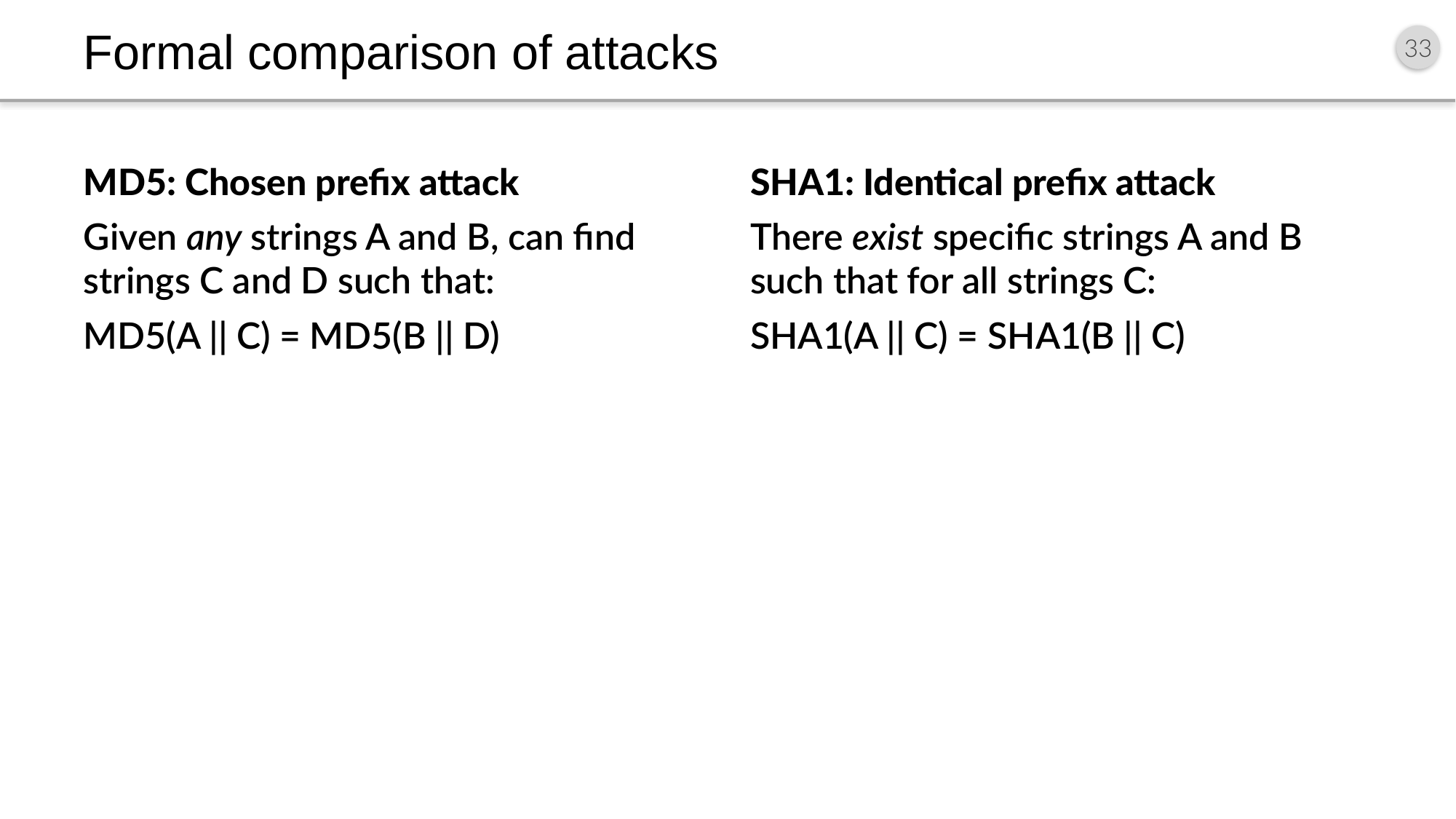

# Formal comparison of attacks
MD5: Chosen prefix attack
SHA1: Identical prefix attack
Given any strings A and B, can find strings C and D such that:
MD5(A || C) = MD5(B || D)
There exist specific strings A and B such that for all strings C:
SHA1(A || C) = SHA1(B || C)